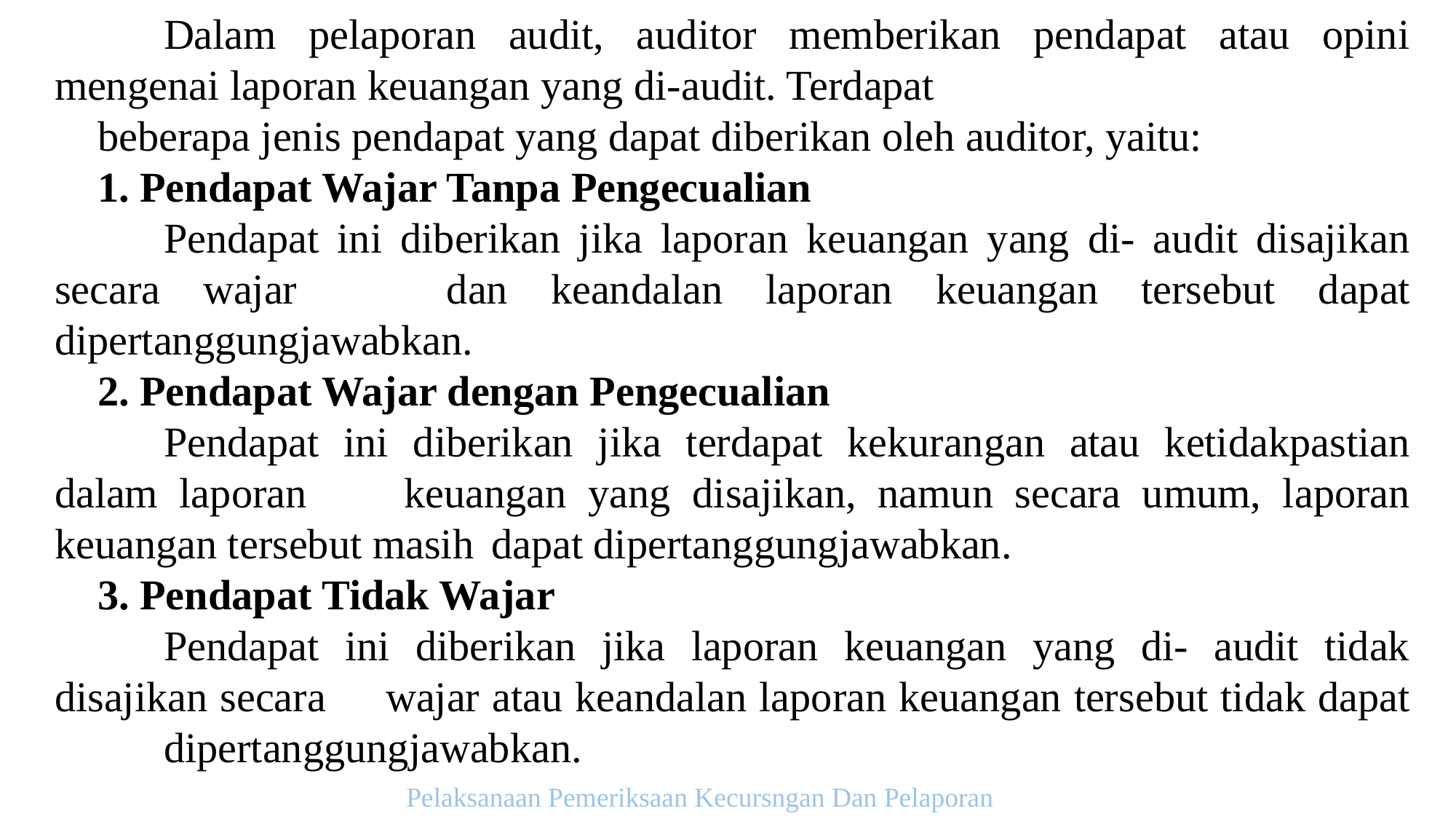

Dalam pelaporan audit, auditor memberikan pendapat atau opini mengenai laporan keuangan yang di-audit. Terdapat
beberapa jenis pendapat yang dapat diberikan oleh auditor, yaitu:
1. Pendapat Wajar Tanpa Pengecualian
	Pendapat ini diberikan jika laporan keuangan yang di- audit disajikan secara wajar 	dan keandalan laporan keuangan tersebut dapat dipertanggungjawabkan.
2. Pendapat Wajar dengan Pengecualian
	Pendapat ini diberikan jika terdapat kekurangan atau ketidakpastian dalam laporan 	keuangan yang disajikan, namun secara umum, laporan keuangan tersebut masih 	dapat dipertanggungjawabkan.
3. Pendapat Tidak Wajar
	Pendapat ini diberikan jika laporan keuangan yang di- audit tidak disajikan secara 	wajar atau keandalan laporan keuangan tersebut tidak dapat 	dipertanggungjawabkan.
Pelaksanaan Pemeriksaan Kecursngan Dan Pelaporan